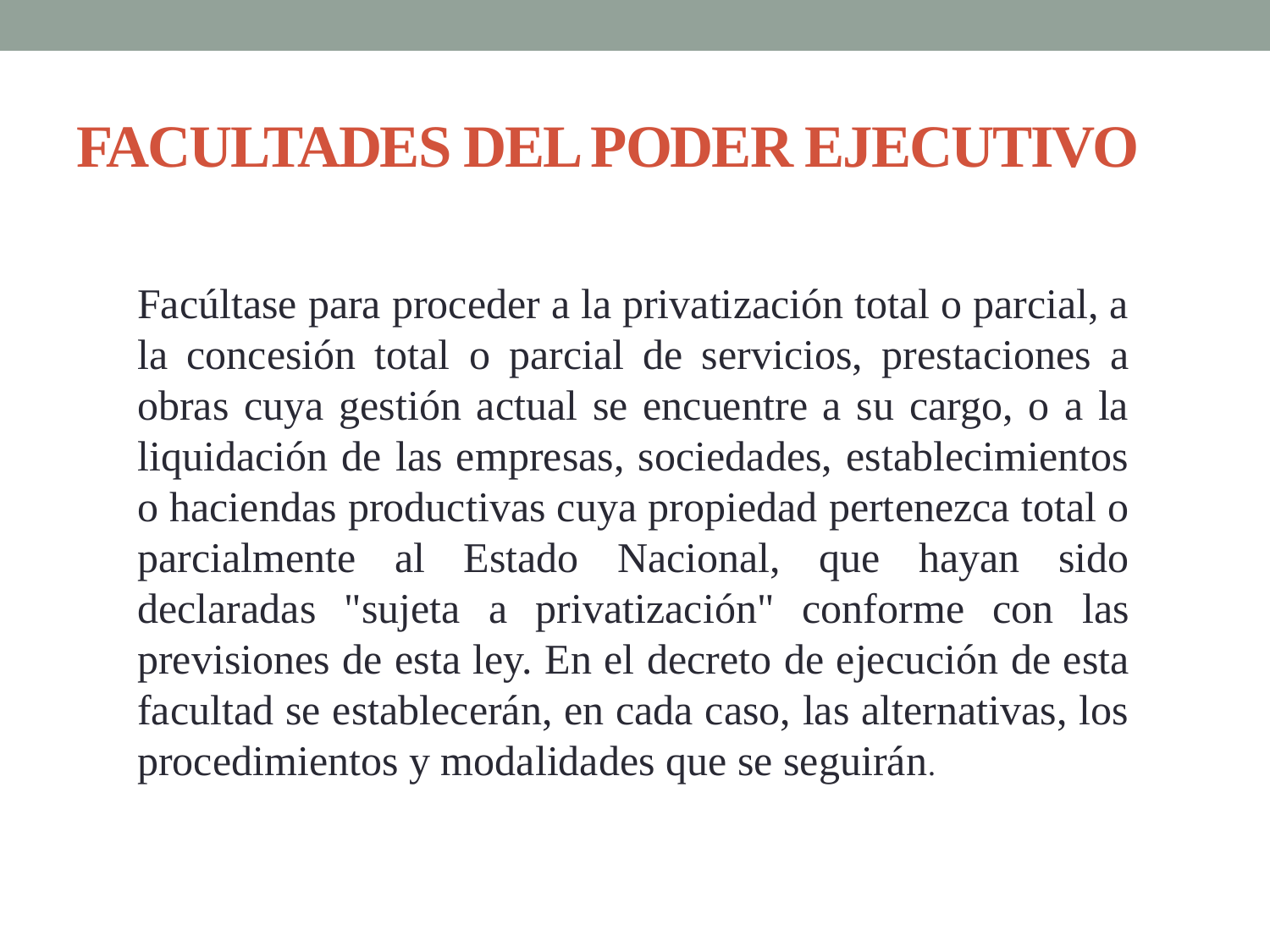

# FACULTADES DEL PODER EJECUTIVO

Facúltase para proceder a la privatización total o parcial, a la concesión total o parcial de servicios, prestaciones a obras cuya gestión actual se encuentre a su cargo, o a la liquidación de las empresas, sociedades, establecimientos o haciendas productivas cuya propiedad pertenezca total o parcialmente al Estado Nacional, que hayan sido declaradas "sujeta a privatización" conforme con las previsiones de esta ley. En el decreto de ejecución de esta facultad se establecerán, en cada caso, las alternativas, los procedimientos y modalidades que se seguirán.